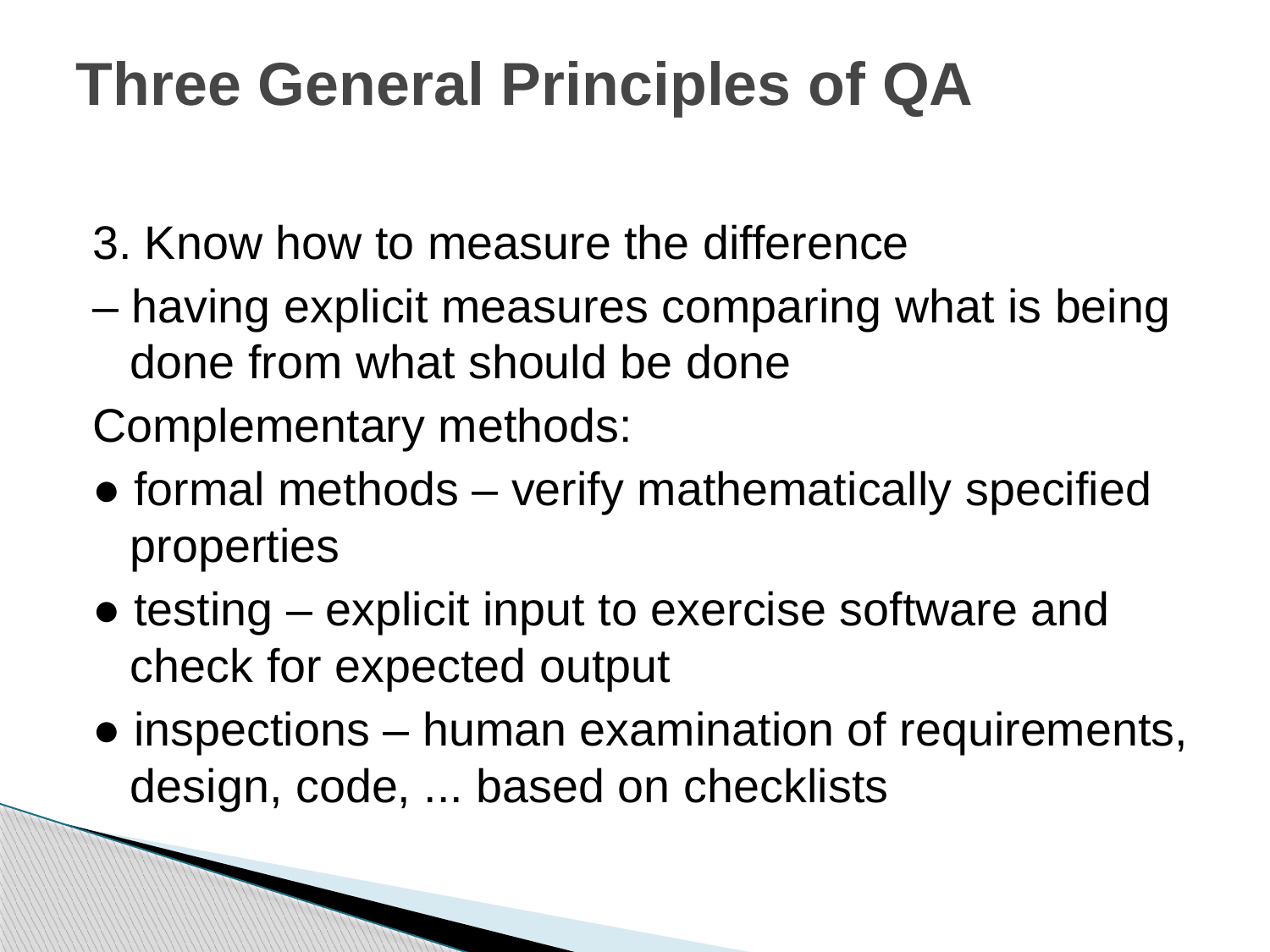

# Three General Principles of QA
3. Know how to measure the difference
– having explicit measures comparing what is being done from what should be done
Complementary methods:
● formal methods – verify mathematically specified properties
● testing – explicit input to exercise software and check for expected output
● inspections – human examination of requirements, design, code, ... based on checklists